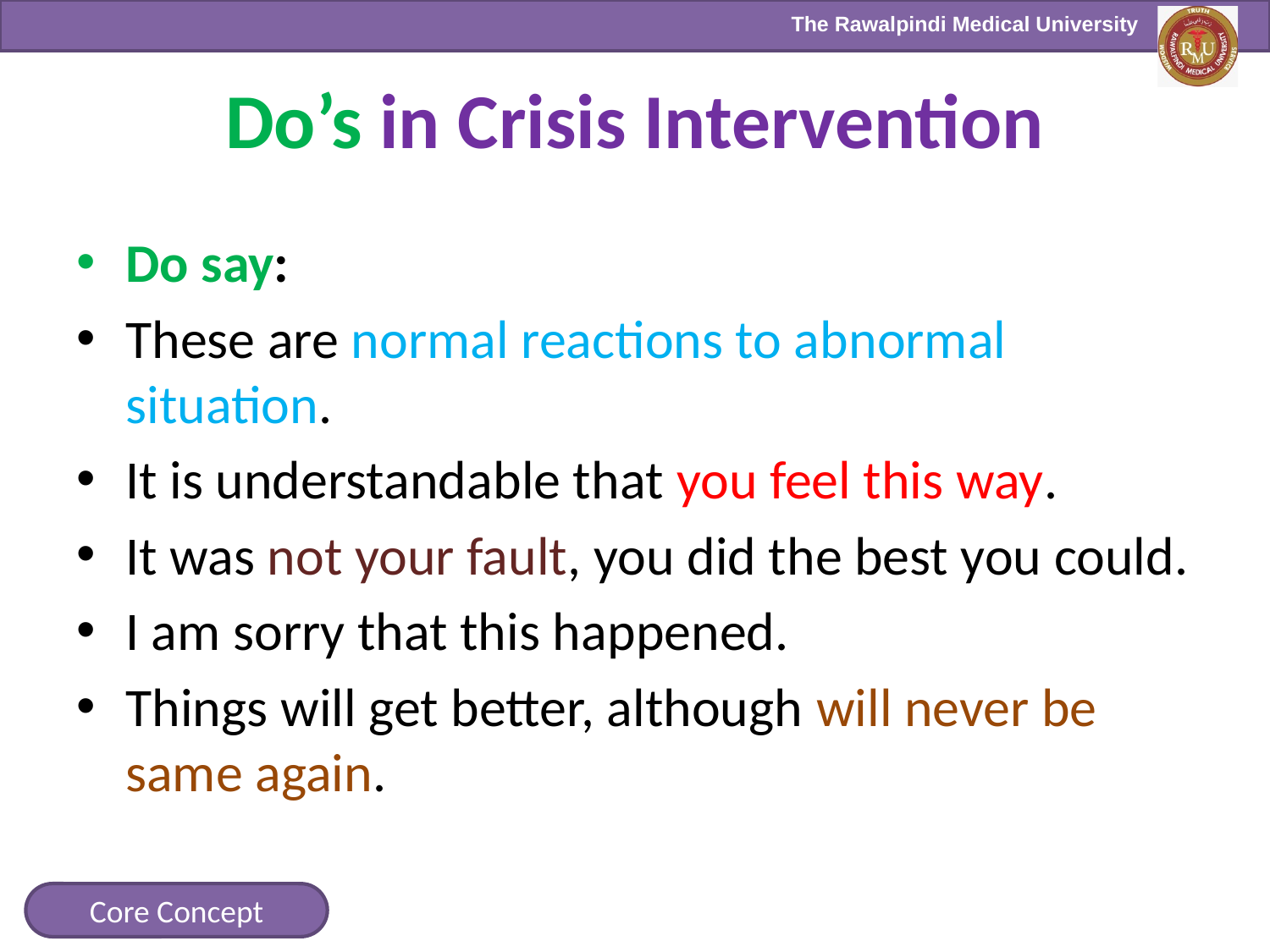

# Do’s in Crisis Intervention
Do say:
These are normal reactions to abnormal situation.
It is understandable that you feel this way.
It was not your fault, you did the best you could.
I am sorry that this happened.
Things will get better, although will never be same again.
Core Concept